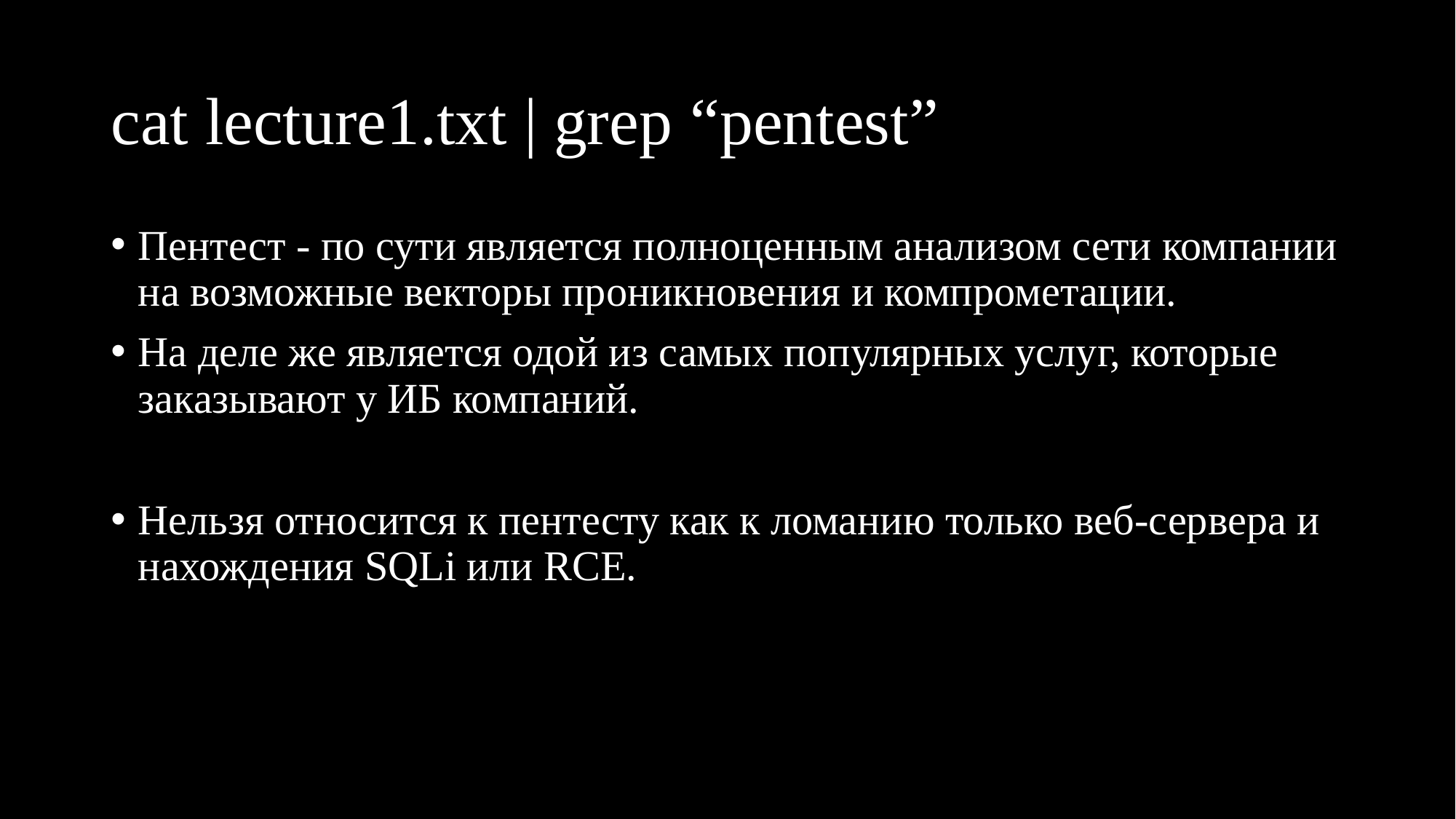

# cat lecture1.txt | grep “pentest”
Пентест - по сути является полноценным анализом сети компании на возможные векторы проникновения и компрометации.
На деле же является одой из самых популярных услуг, которые заказывают у ИБ компаний.

Нельзя относится к пентесту как к ломанию только веб-сервера и нахождения SQLi или RCE.